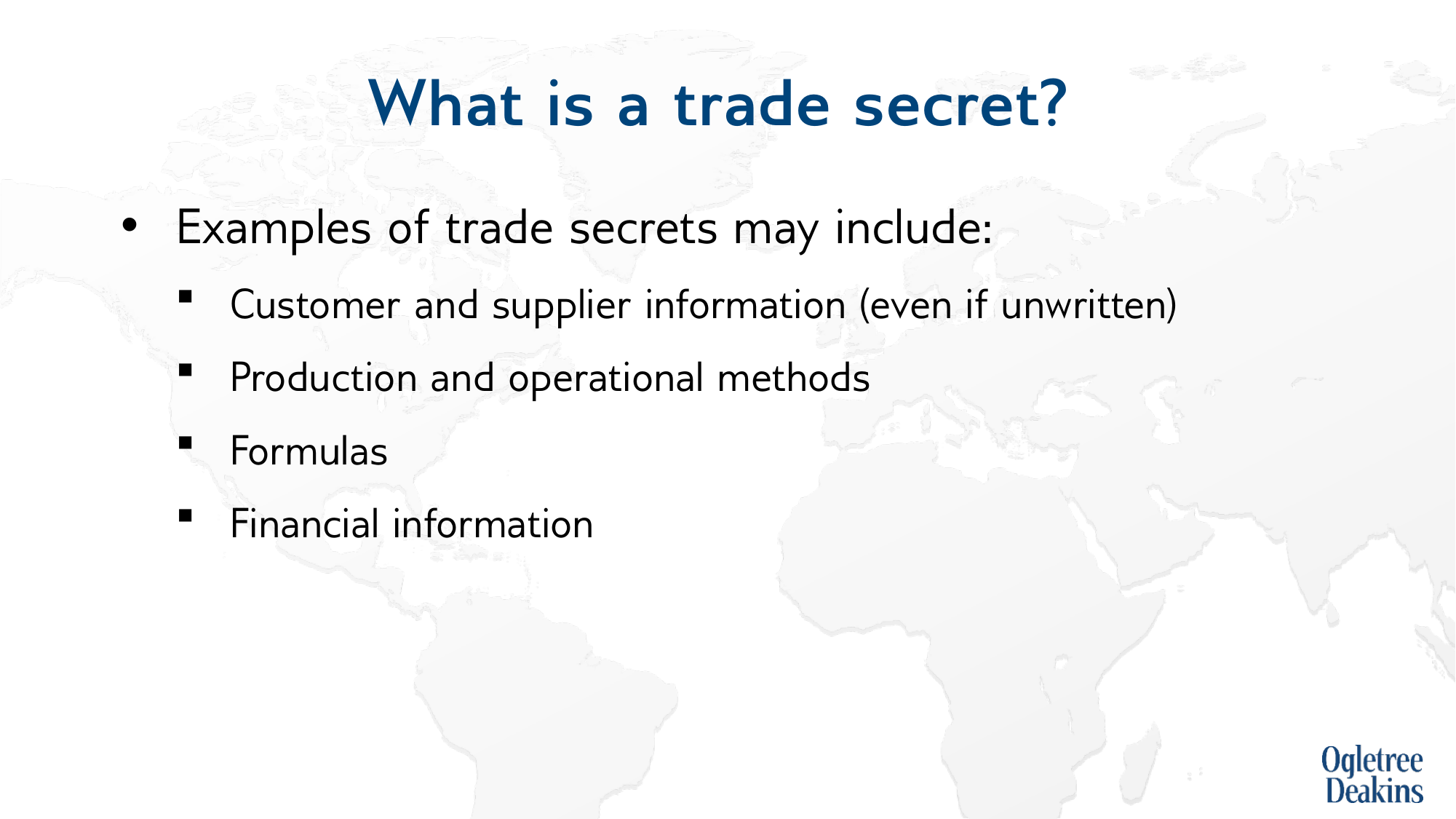

# What is a trade secret?
Examples of trade secrets may include:
Customer and supplier information (even if unwritten)
Production and operational methods
Formulas
Financial information